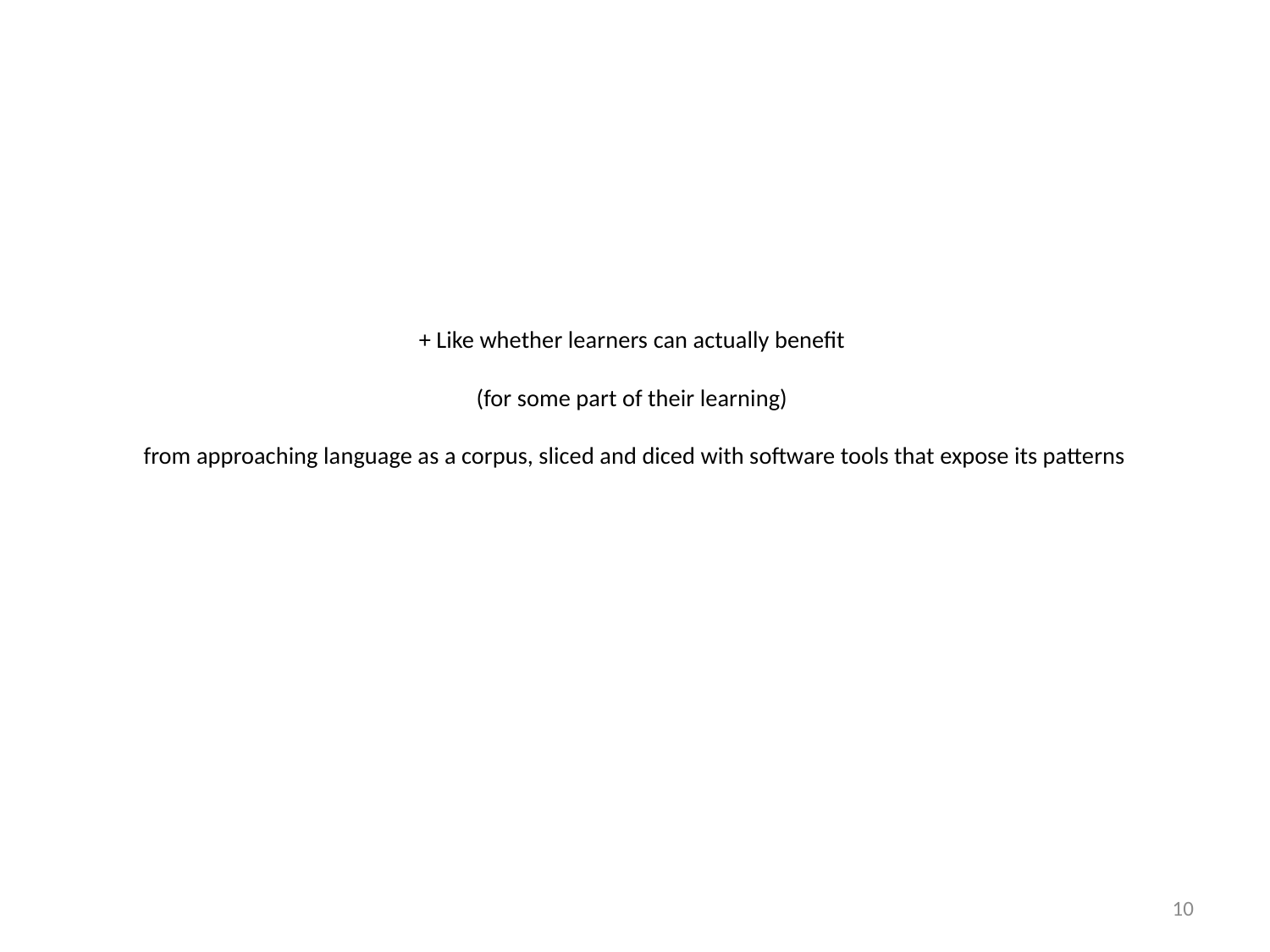

# + Like whether learners can actually benefit (for some part of their learning) from approaching language as a corpus, sliced and diced with software tools that expose its patterns
10